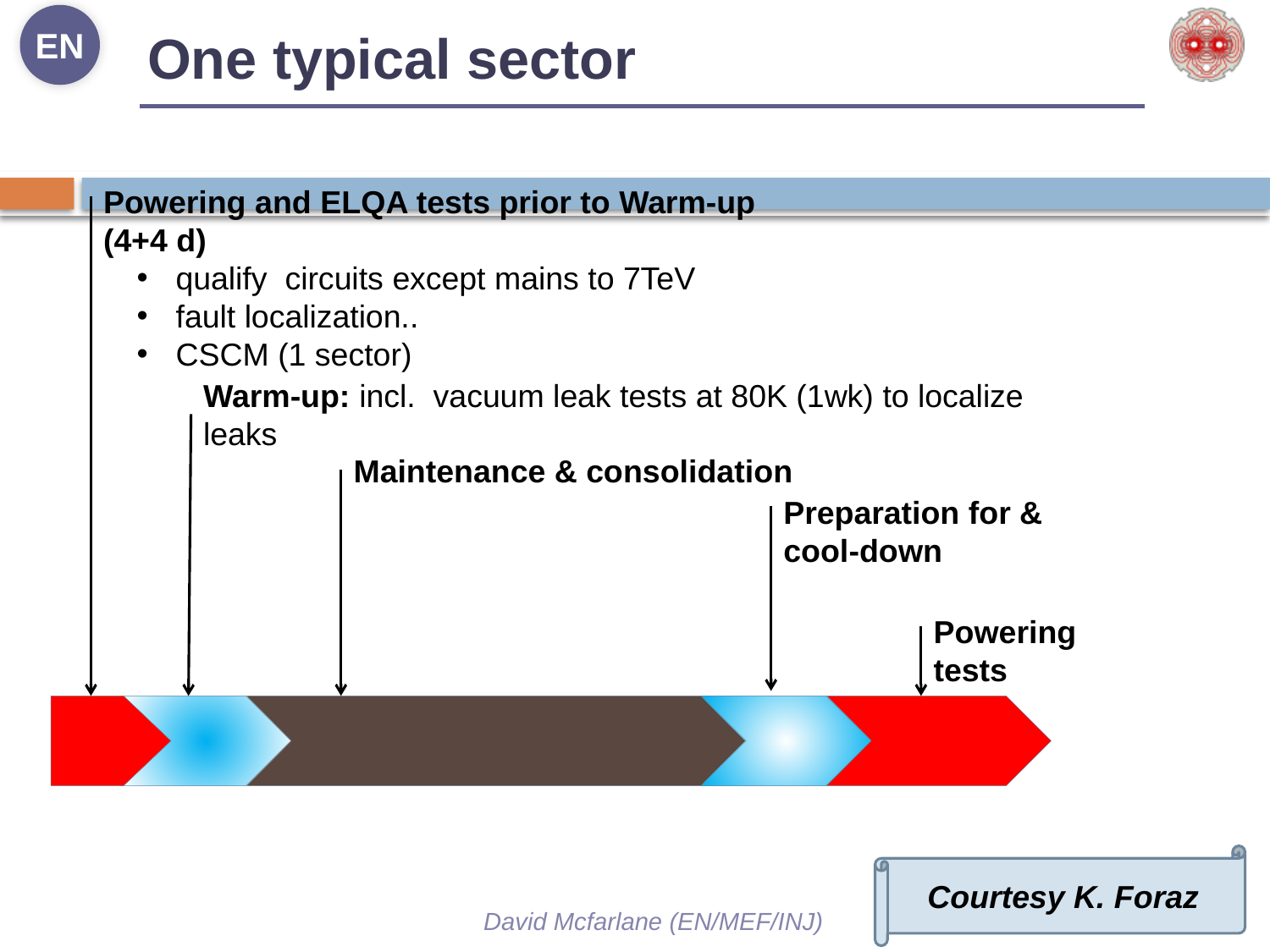

# One typical sector
Powering and ELQA tests prior to Warm-up (4+4 d)
 qualify  circuits except mains to 7TeV
 fault localization..
 CSCM (1 sector)
Warm-up: incl.  vacuum leak tests at 80K (1wk) to localize leaks
Maintenance & consolidation
Preparation for &
cool-down
Powering tests

Courtesy K. Foraz
David Mcfarlane (EN/MEF/INJ)
4